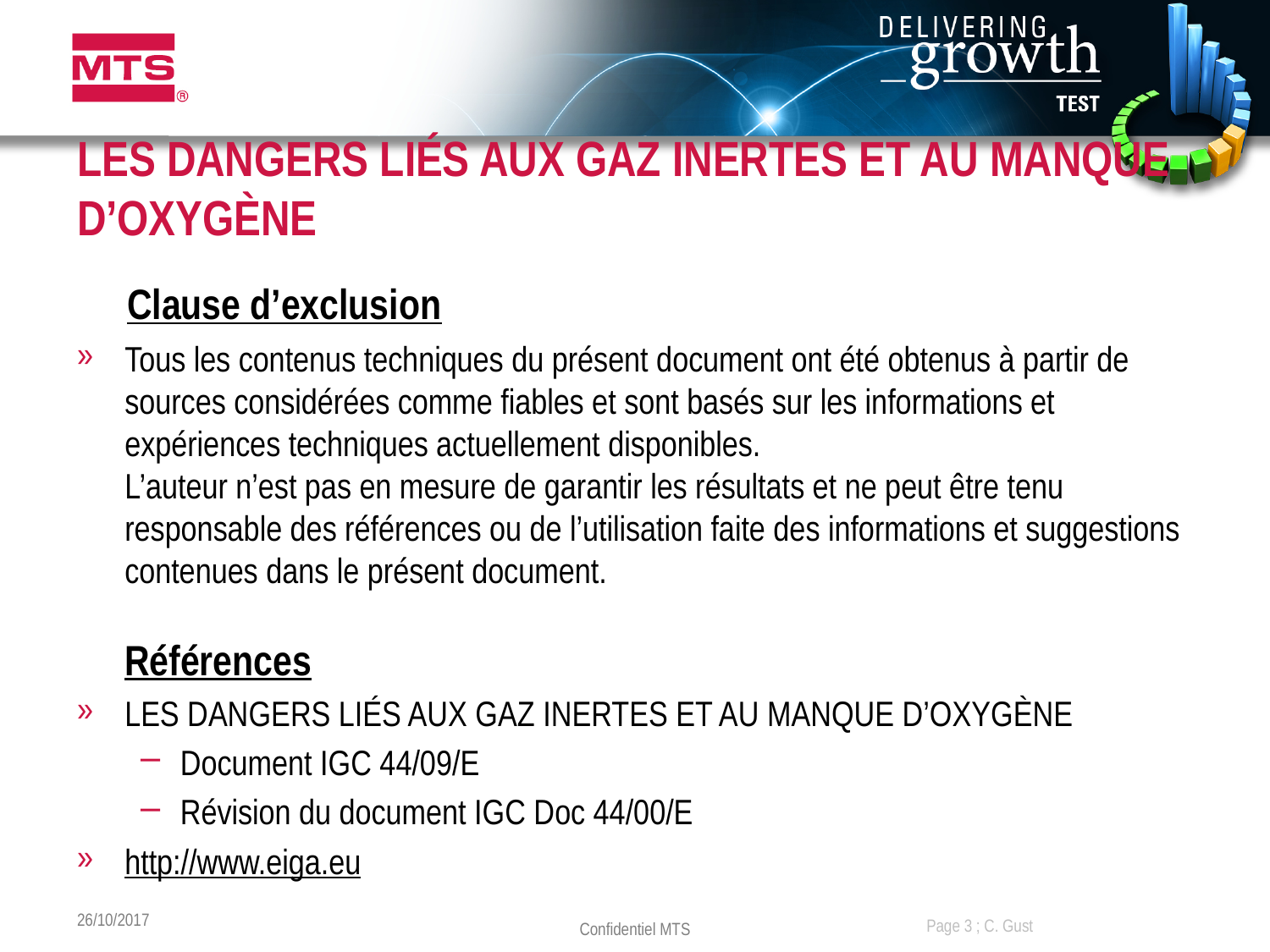

# LES DANGERS LIÉS AUX GAZ INERTES ET AU MANQUE D’OXYGÈNE

	Clause d’exclusion
Tous les contenus techniques du présent document ont été obtenus à partir de sources considérées comme fiables et sont basés sur les informations et expériences techniques actuellement disponibles.
L’auteur n’est pas en mesure de garantir les résultats et ne peut être tenu responsable des références ou de l’utilisation faite des informations et suggestions contenues dans le présent document.
Références
LES DANGERS LIÉS AUX GAZ INERTES ET AU MANQUE D’OXYGÈNE
Document IGC 44/09/E
Révision du document IGC Doc 44/00/E
http://www.eiga.eu

26/10/2017

Page 3 ; C. Gust

Confidentiel MTS